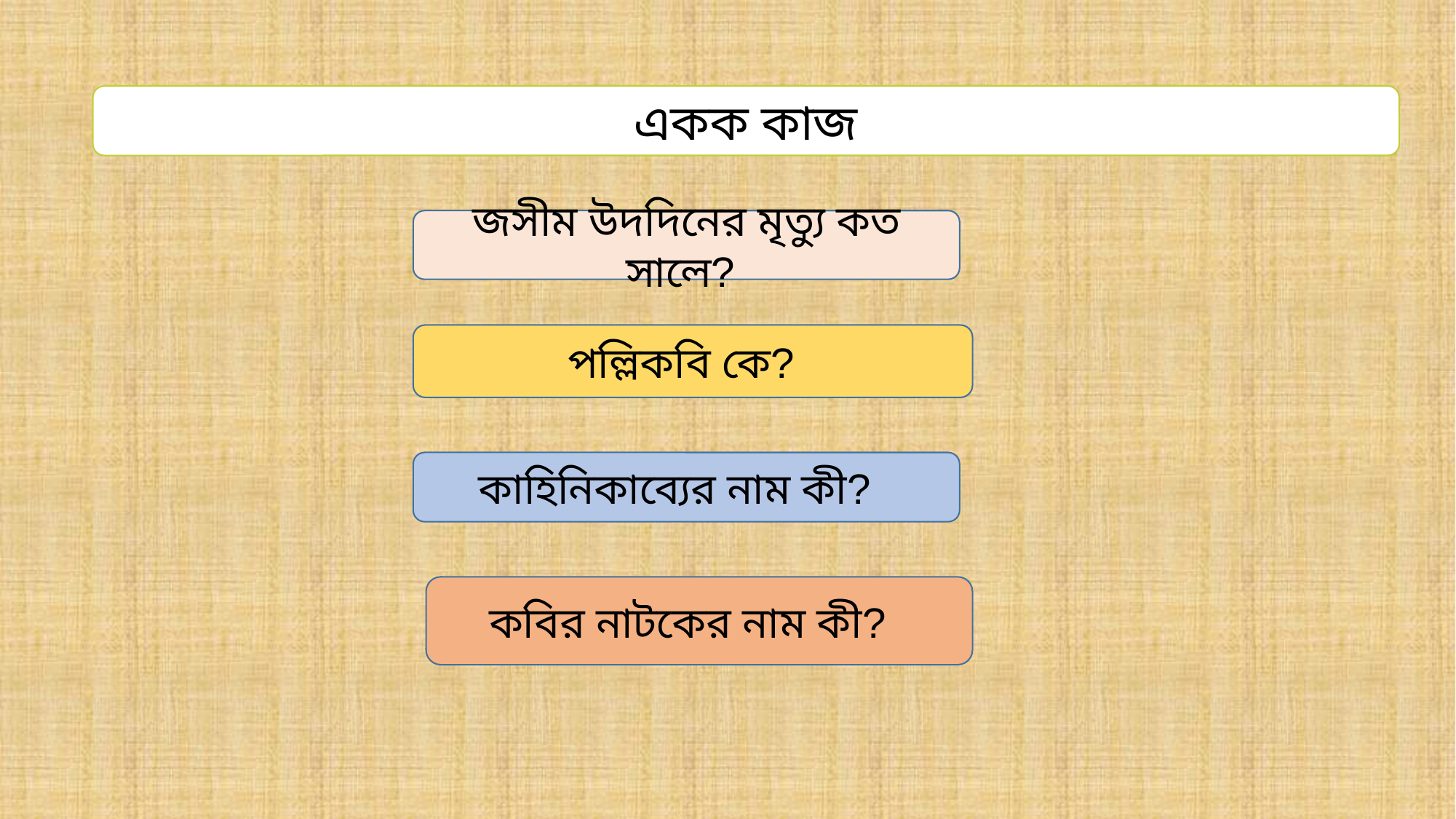

একক কাজ
জসীম উদদিনের মৃত্যু কত সালে?
পল্লিকবি কে?
কাহিনিকাব্যের নাম কী?
কবির নাটকের নাম কী?